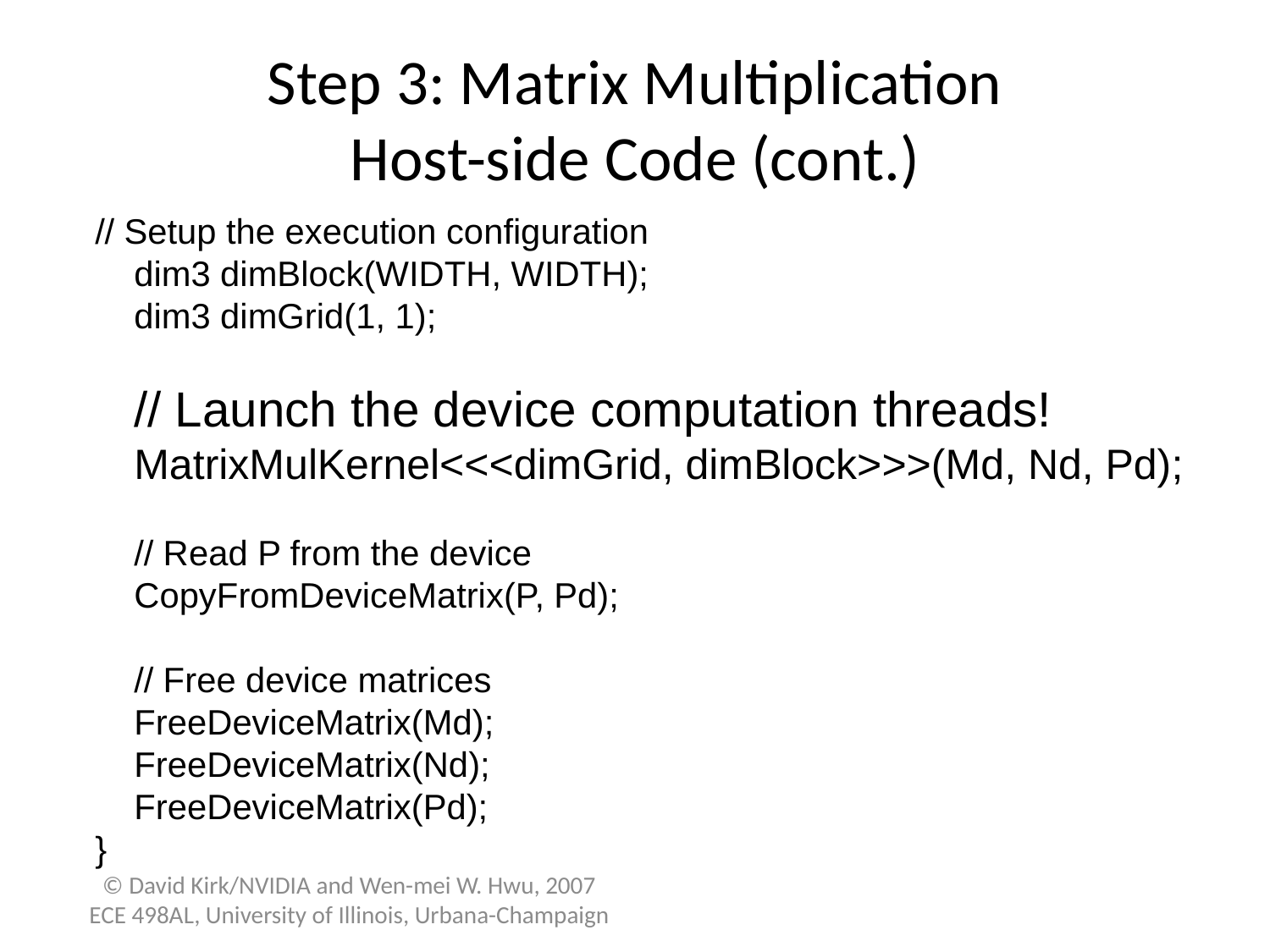

# Step 3: Matrix Multiplication Host-side Code (cont.)
// Setup the execution configuration
    dim3 dimBlock(WIDTH, WIDTH);
    dim3 dimGrid(1, 1);

    // Launch the device computation threads!
    MatrixMulKernel<<<dimGrid, dimBlock>>>(Md, Nd, Pd);

    // Read P from the device
    CopyFromDeviceMatrix(P, Pd);

    // Free device matrices
    FreeDeviceMatrix(Md);
    FreeDeviceMatrix(Nd);
    FreeDeviceMatrix(Pd);
}

© David Kirk/NVIDIA and Wen-mei W. Hwu, 2007
ECE 498AL, University of Illinois, Urbana-Champaign